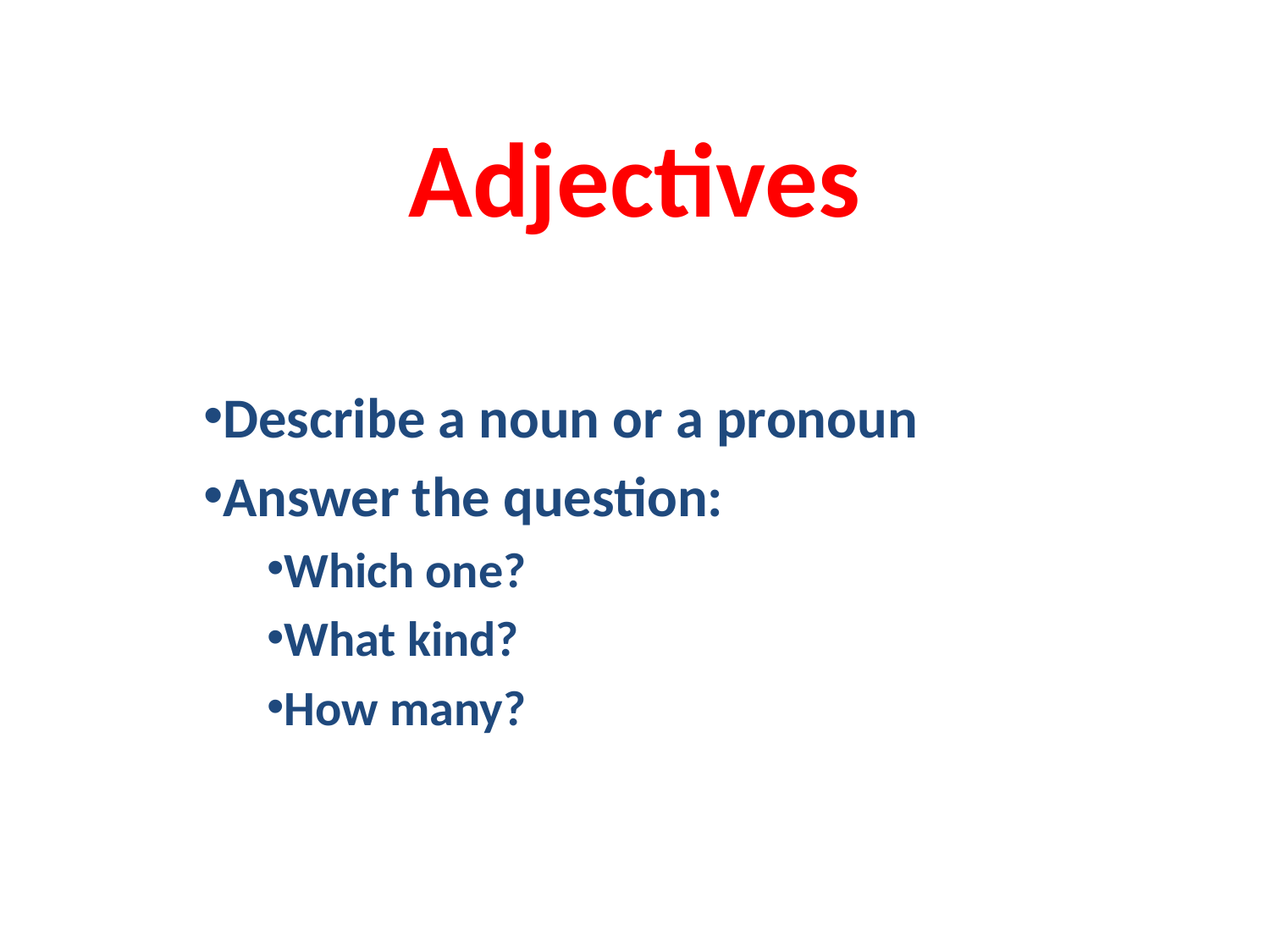

# Adjectives

Describe a noun or a pronoun
Answer the question:
Which one?
What kind?
How many?